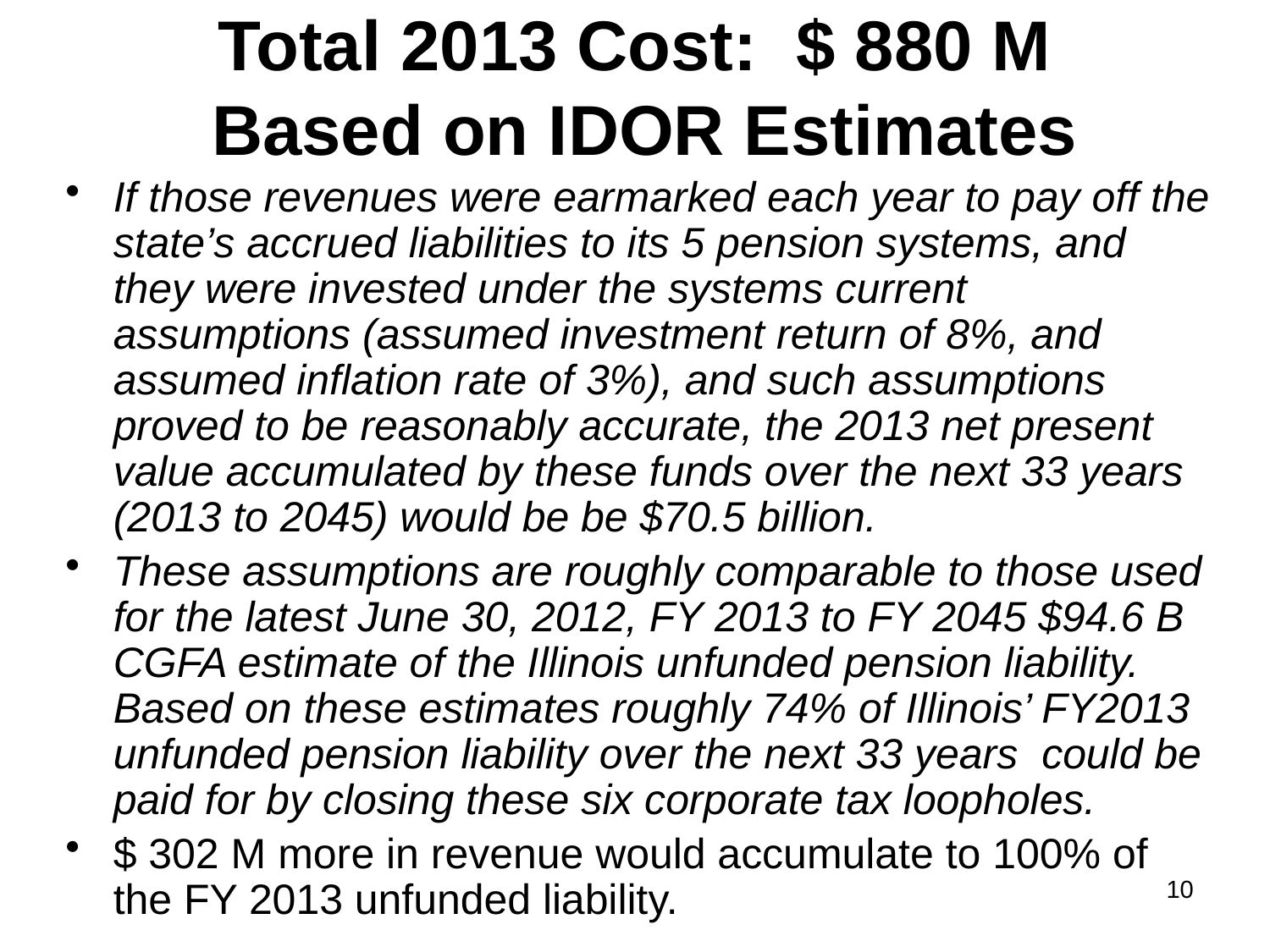

# Total 2013 Cost:  $ 880 M Based on IDOR Estimates
If those revenues were earmarked each year to pay off the state’s accrued liabilities to its 5 pension systems, and they were invested under the systems current assumptions (assumed investment return of 8%, and assumed inflation rate of 3%), and such assumptions proved to be reasonably accurate, the 2013 net present value accumulated by these funds over the next 33 years (2013 to 2045) would be be $70.5 billion.
These assumptions are roughly comparable to those used for the latest June 30, 2012, FY 2013 to FY 2045 $94.6 B CGFA estimate of the Illinois unfunded pension liability. Based on these estimates roughly 74% of Illinois’ FY2013 unfunded pension liability over the next 33 years  could be paid for by closing these six corporate tax loopholes.
$ 302 M more in revenue would accumulate to 100% of the FY 2013 unfunded liability.
10